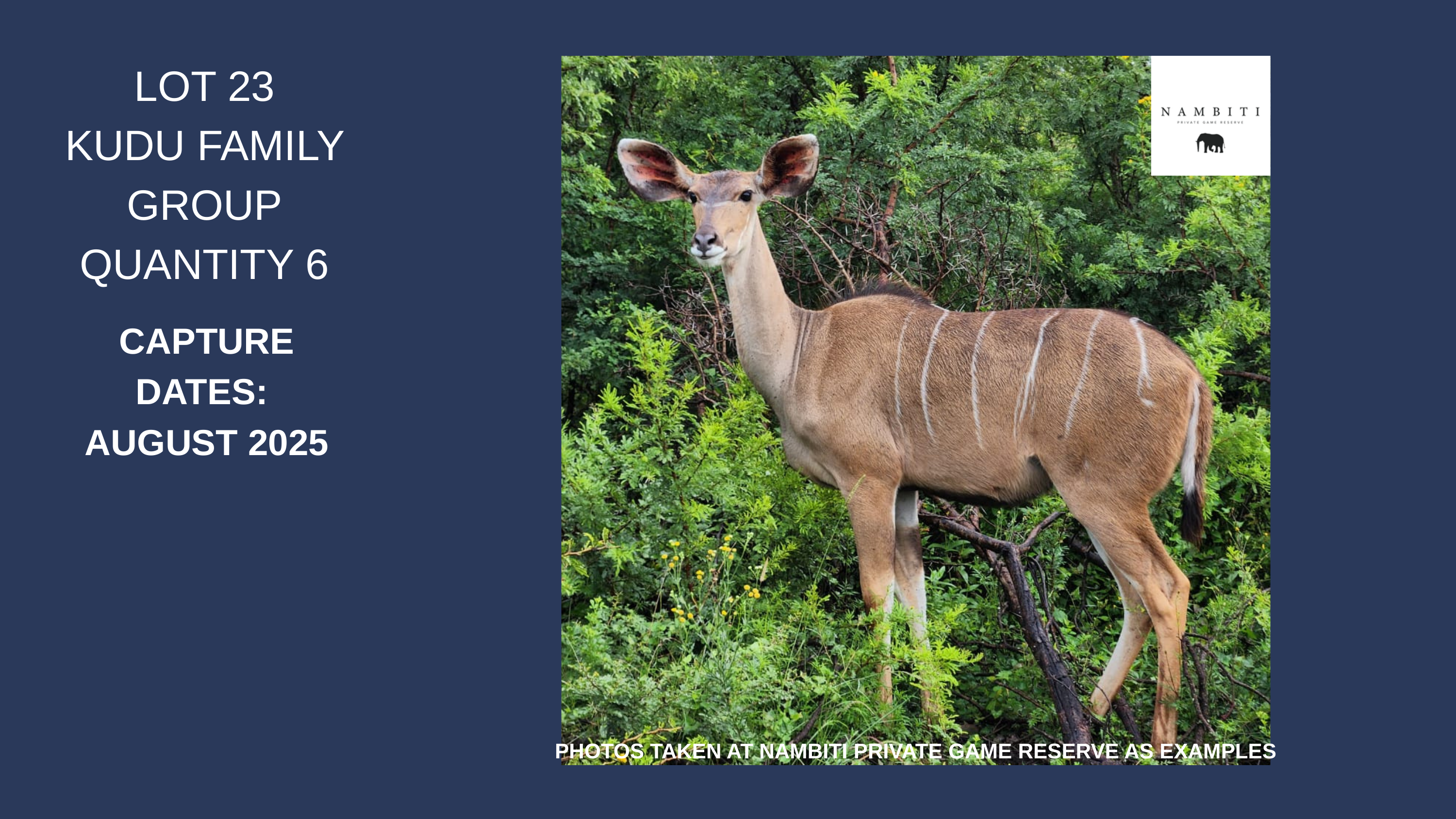

LOT 23
KUDU FAMILY GROUP
QUANTITY 6

CAPTURE DATES:
AUGUST 2025
PHOTOS TAKEN AT NAMBITI PRIVATE GAME RESERVE AS EXAMPLES